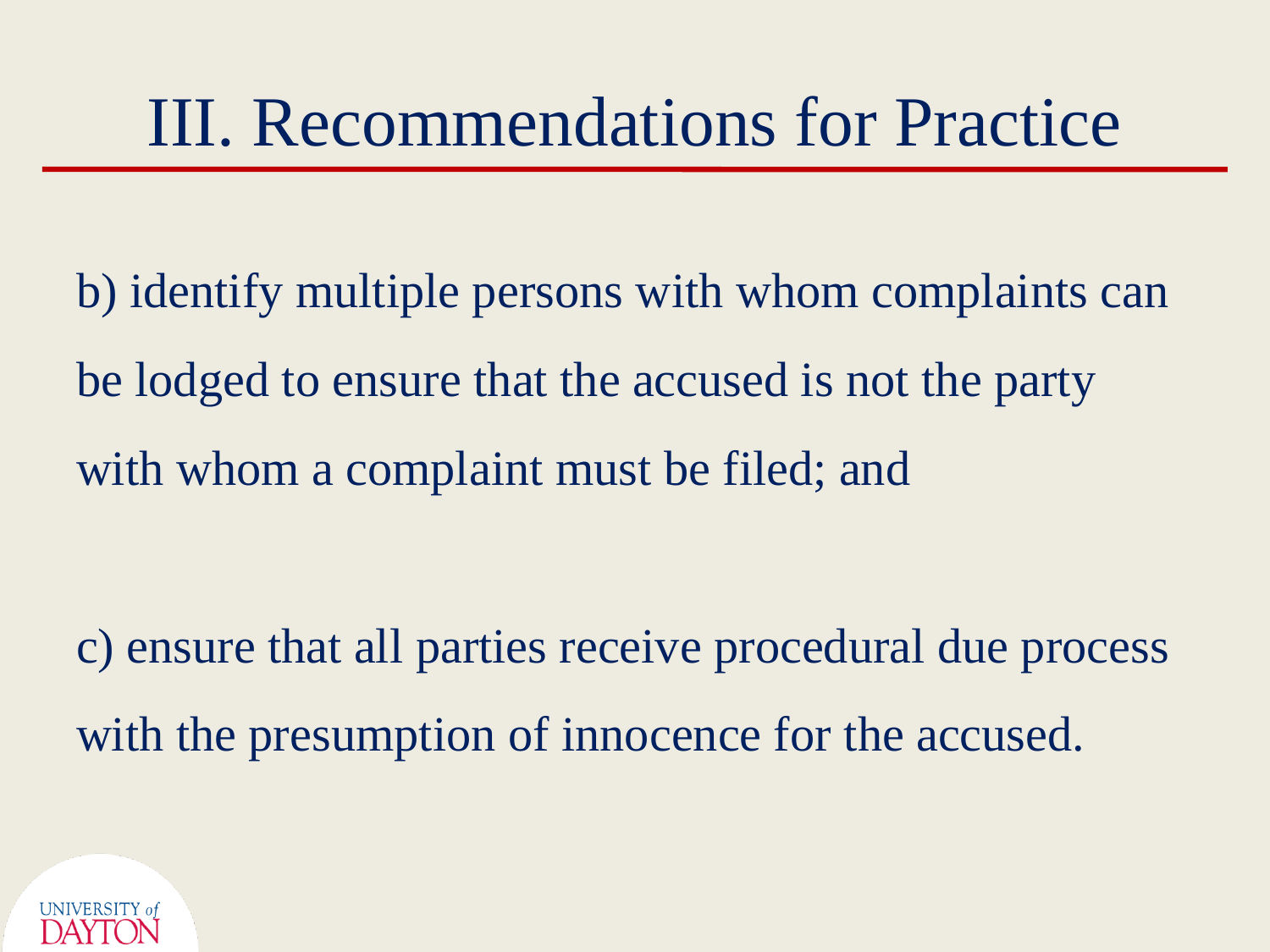

# III. Recommendations for Practice
b) identify multiple persons with whom complaints can be lodged to ensure that the accused is not the party with whom a complaint must be filed; and

c) ensure that all parties receive procedural due process with the presumption of innocence for the accused.